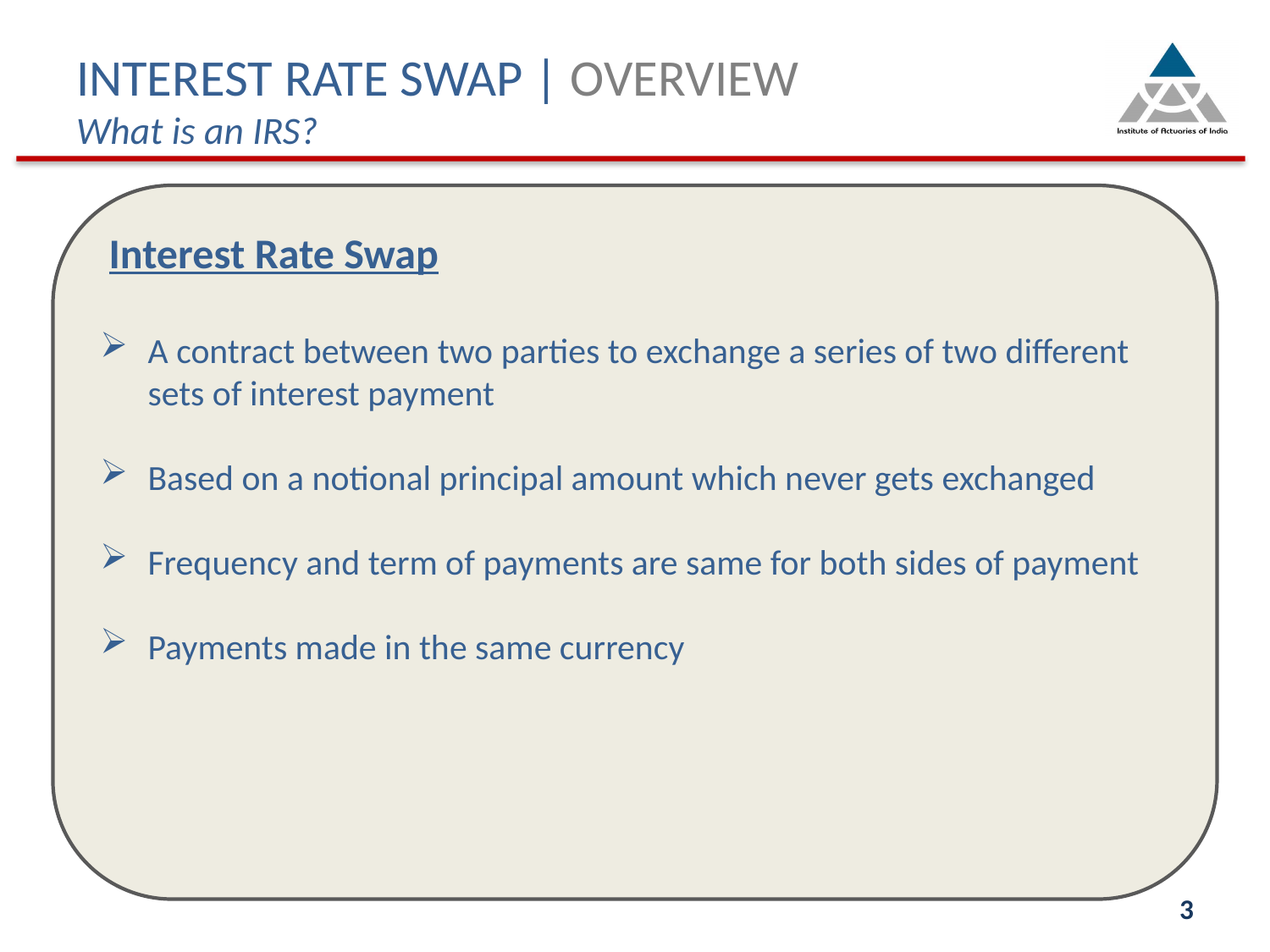

# INTEREST RATE SWAP | OVERVIEW What is an IRS?
 Interest Rate Swap

A contract between two parties to exchange a series of two different sets of interest payment

Based on a notional principal amount which never gets exchanged

Frequency and term of payments are same for both sides of payment

Payments made in the same currency
3